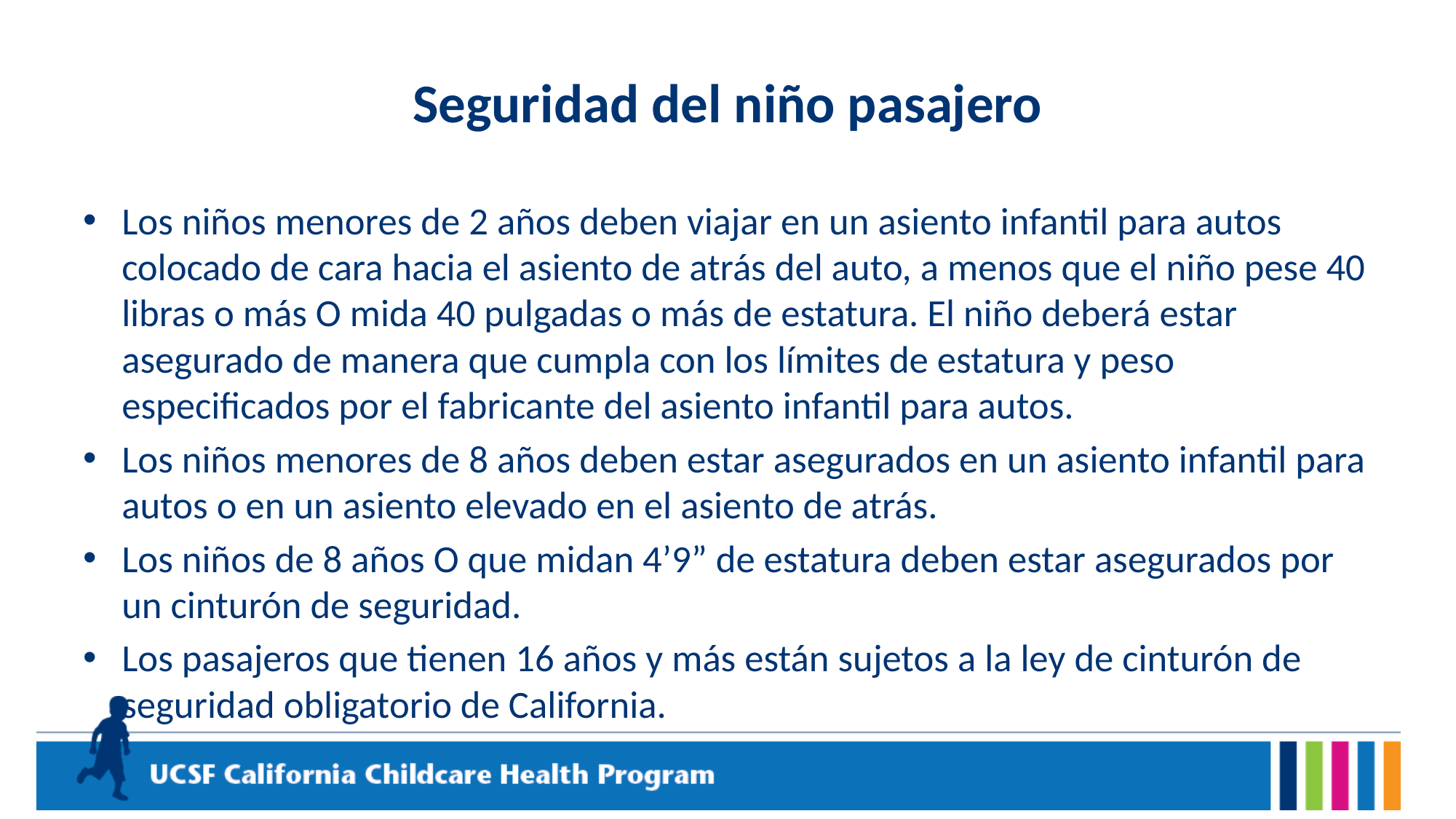

# Seguridad del niño pasajero
Los niños menores de 2 años deben viajar en un asiento infantil para autos colocado de cara hacia el asiento de atrás del auto, a menos que el niño pese 40 libras o más O mida 40 pulgadas o más de estatura. El niño deberá estar asegurado de manera que cumpla con los límites de estatura y peso especificados por el fabricante del asiento infantil para autos.
​Los niños menores de 8 años deben estar asegurados en un asiento infantil para autos o en un asiento elevado en el asiento de atrás.
Los niños de 8 años O que midan 4’9” de estatura deben estar asegurados por un cinturón de seguridad.
Los pasajeros que tienen 16 años y más están sujetos a la ley de cinturón de seguridad obligatorio de California.